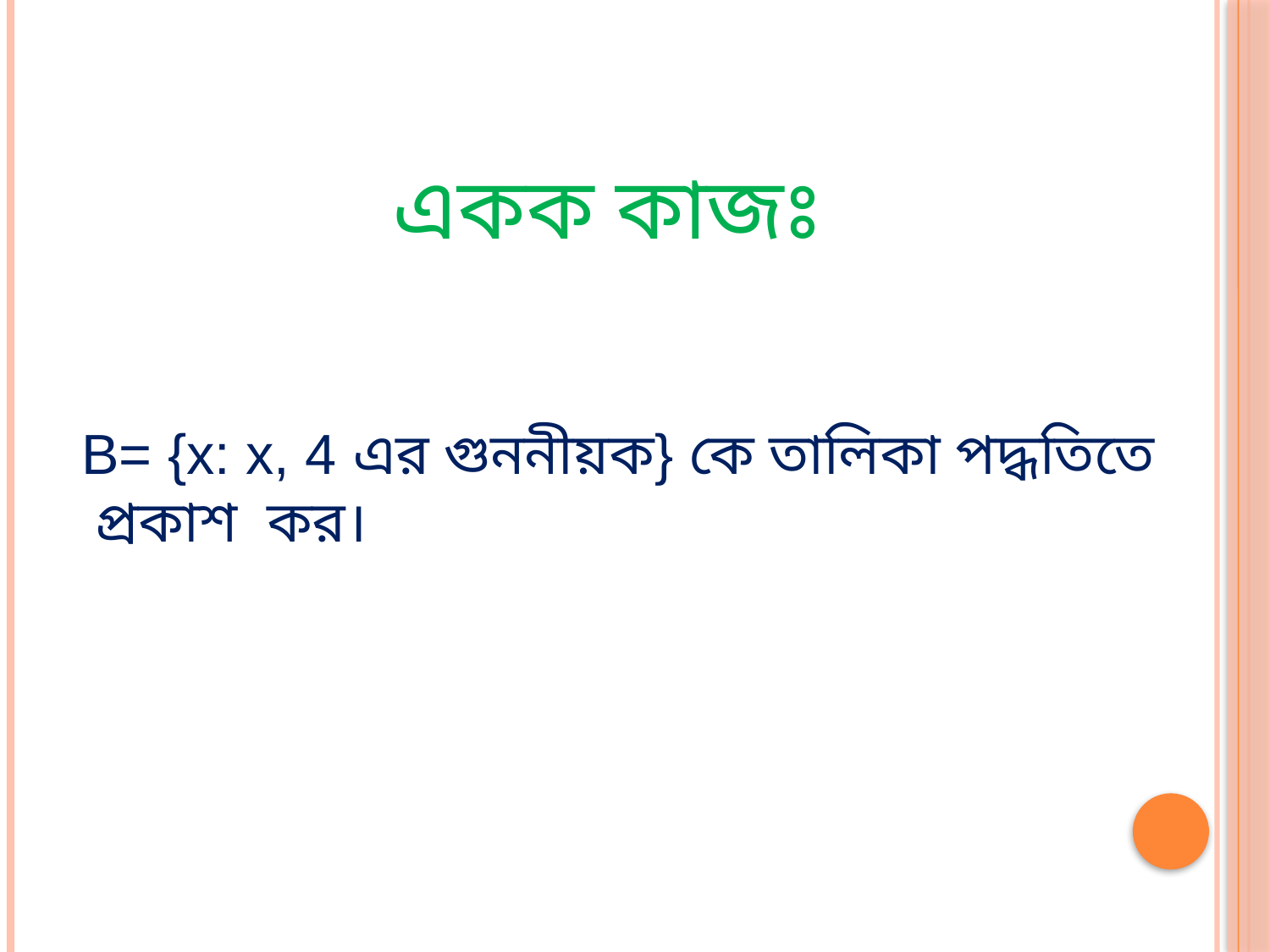

একক কাজঃ
B= {x: x, 4 এর গুননীয়ক} কে তালিকা পদ্ধতিতে  প্রকাশ  কর।